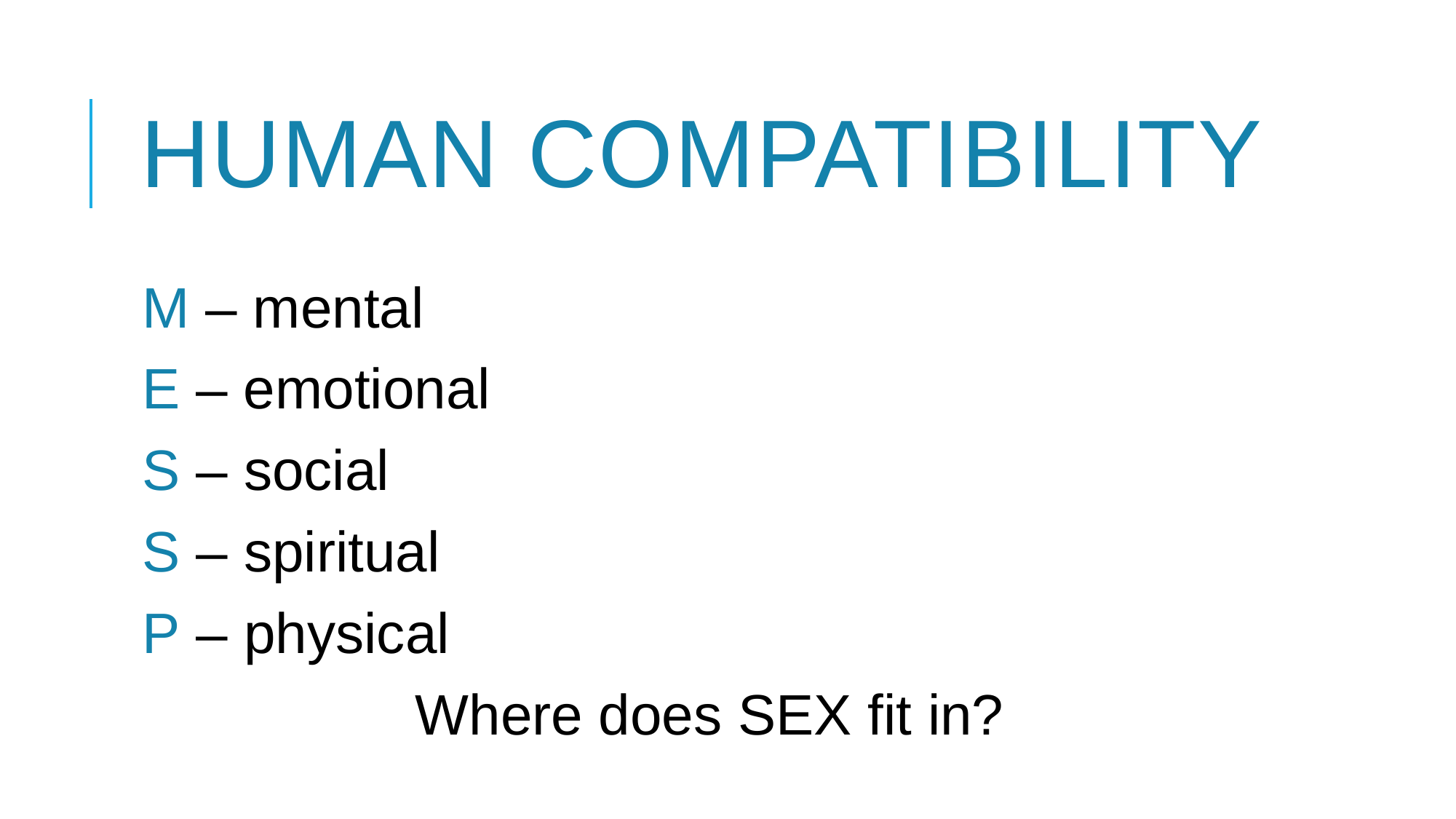

# Human compatibility
M – mental
E – emotional
S – social
S – spiritual
P – physical
Where does SEX fit in?